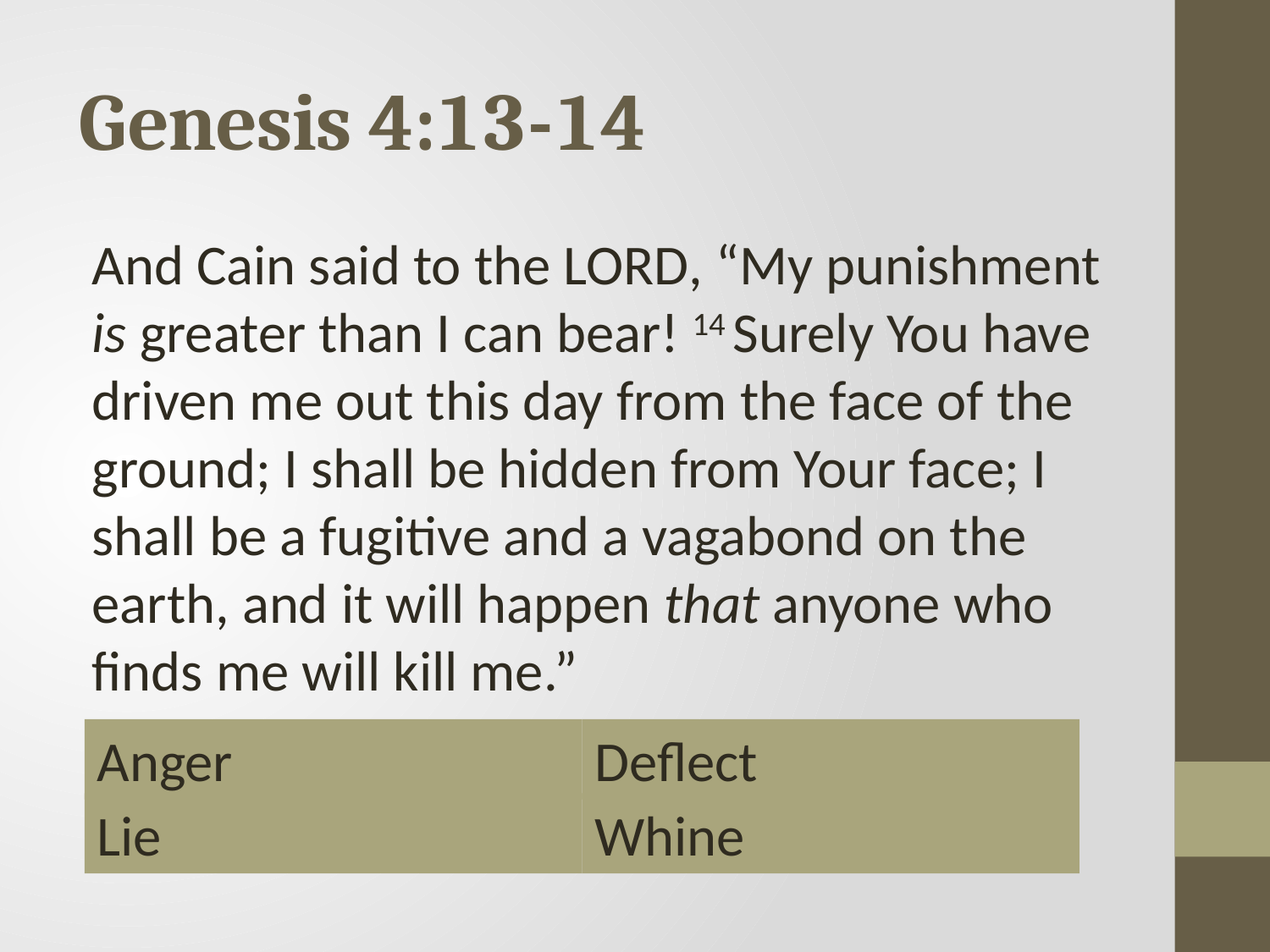

# Genesis 4:13-14
And Cain said to the Lord, “My punishment is greater than I can bear! 14 Surely You have driven me out this day from the face of the ground; I shall be hidden from Your face; I shall be a fugitive and a vagabond on the earth, and it will happen that anyone who finds me will kill me.”

Anger
Deflect
Lie
Whine